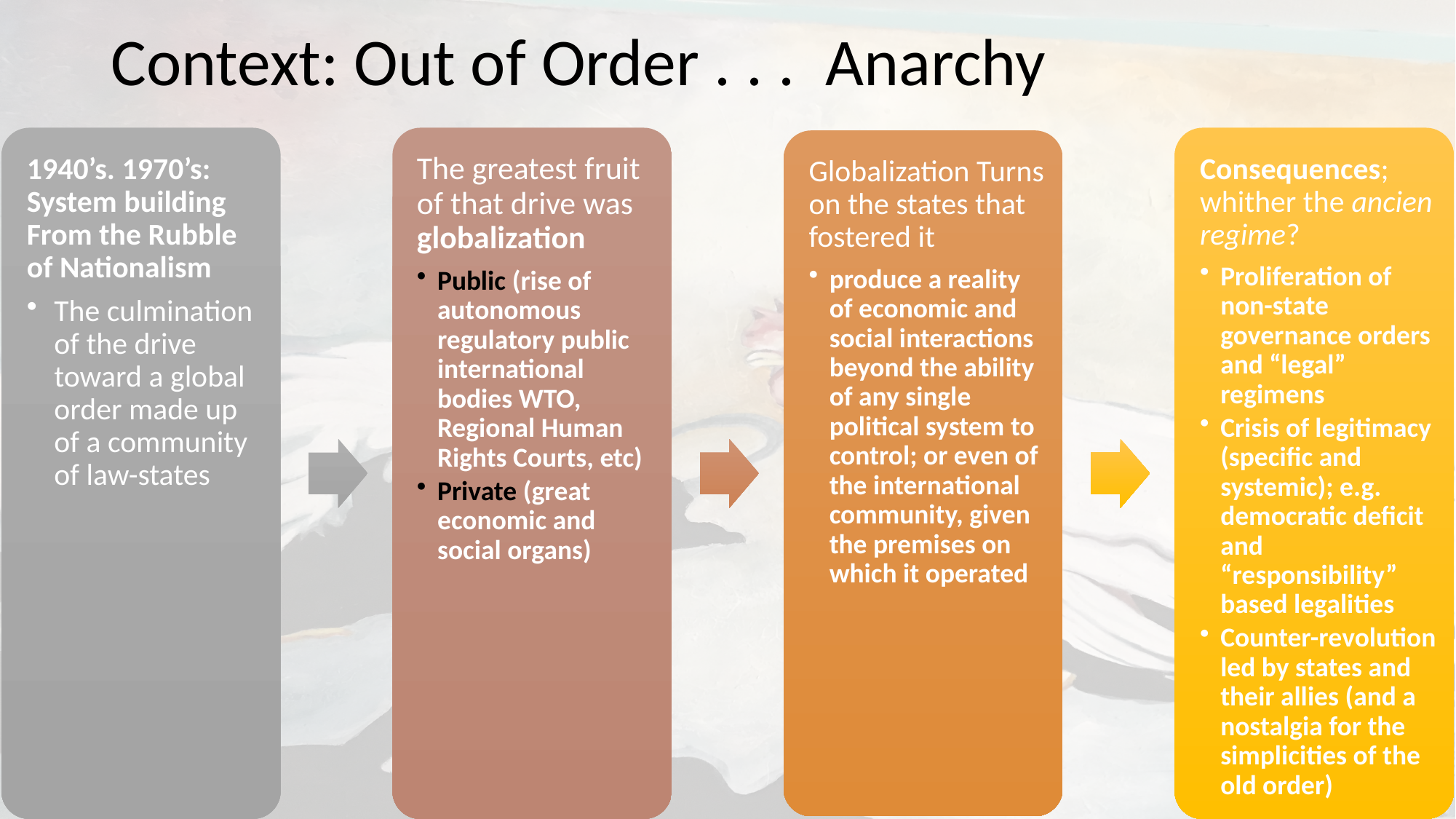

# Context: Out of Order . . .  Anarchy
1940’s. 1970’s: System building From the Rubble of Nationalism
The culmination of the drive toward a global order made up of a community of law-states

The greatest fruit of that drive was globalization
Public (rise of autonomous regulatory public international bodies WTO, Regional Human Rights Courts, etc)
Private (great economic and social organs)

Globalization Turns on the states that fostered it
produce a reality of economic and social interactions beyond the ability of any single political system to control; or even of the international community, given the premises on which it operated

Consequences; whither the ancien regime?
Proliferation of non-state governance orders and “legal” regimens
Crisis of legitimacy (specific and systemic); e.g. democratic deficit and “responsibility” based legalities
Counter-revolution led by states and their allies (and a nostalgia for the simplicities of the old order)